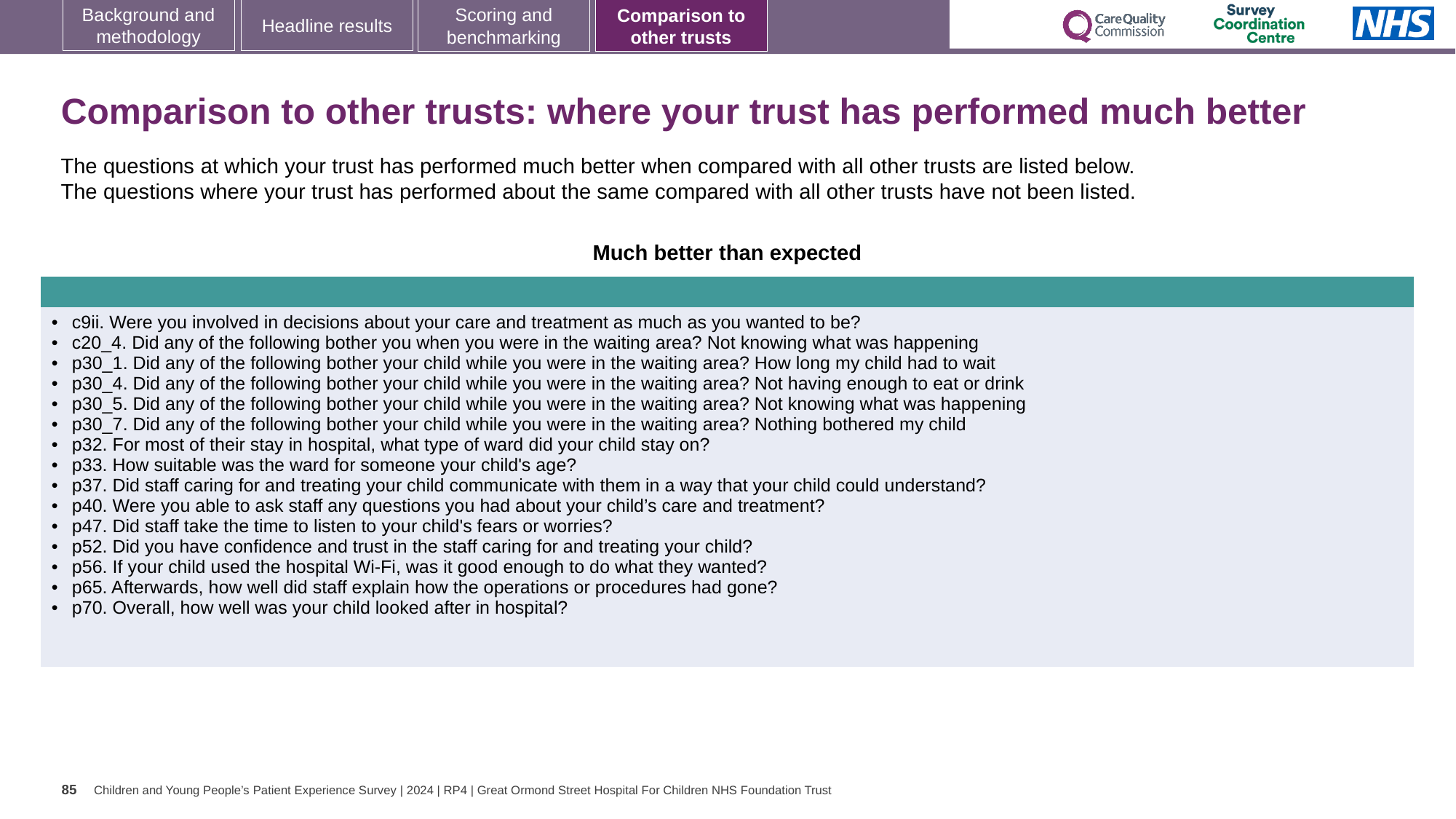

# Comparison to other trusts: where your trust has performed much better
The questions at which your trust has performed much better when compared with all other trusts are listed below.
The questions where your trust has performed about the same compared with all other trusts have not been listed.
| Much better than expected |
| --- |
|  |
| c9ii. Were you involved in decisions about your care and treatment as much as you wanted to be? c20\_4. Did any of the following bother you when you were in the waiting area? Not knowing what was happening p30\_1. Did any of the following bother your child while you were in the waiting area? How long my child had to wait p30\_4. Did any of the following bother your child while you were in the waiting area? Not having enough to eat or drink p30\_5. Did any of the following bother your child while you were in the waiting area? Not knowing what was happening p30\_7. Did any of the following bother your child while you were in the waiting area? Nothing bothered my child p32. For most of their stay in hospital, what type of ward did your child stay on? p33. How suitable was the ward for someone your child's age? p37. Did staff caring for and treating your child communicate with them in a way that your child could understand? p40. Were you able to ask staff any questions you had about your child’s care and treatment? p47. Did staff take the time to listen to your child's fears or worries? p52. Did you have confidence and trust in the staff caring for and treating your child? p56. If your child used the hospital Wi-Fi, was it good enough to do what they wanted? p65. Afterwards, how well did staff explain how the operations or procedures had gone? p70. Overall, how well was your child looked after in hospital? |
85